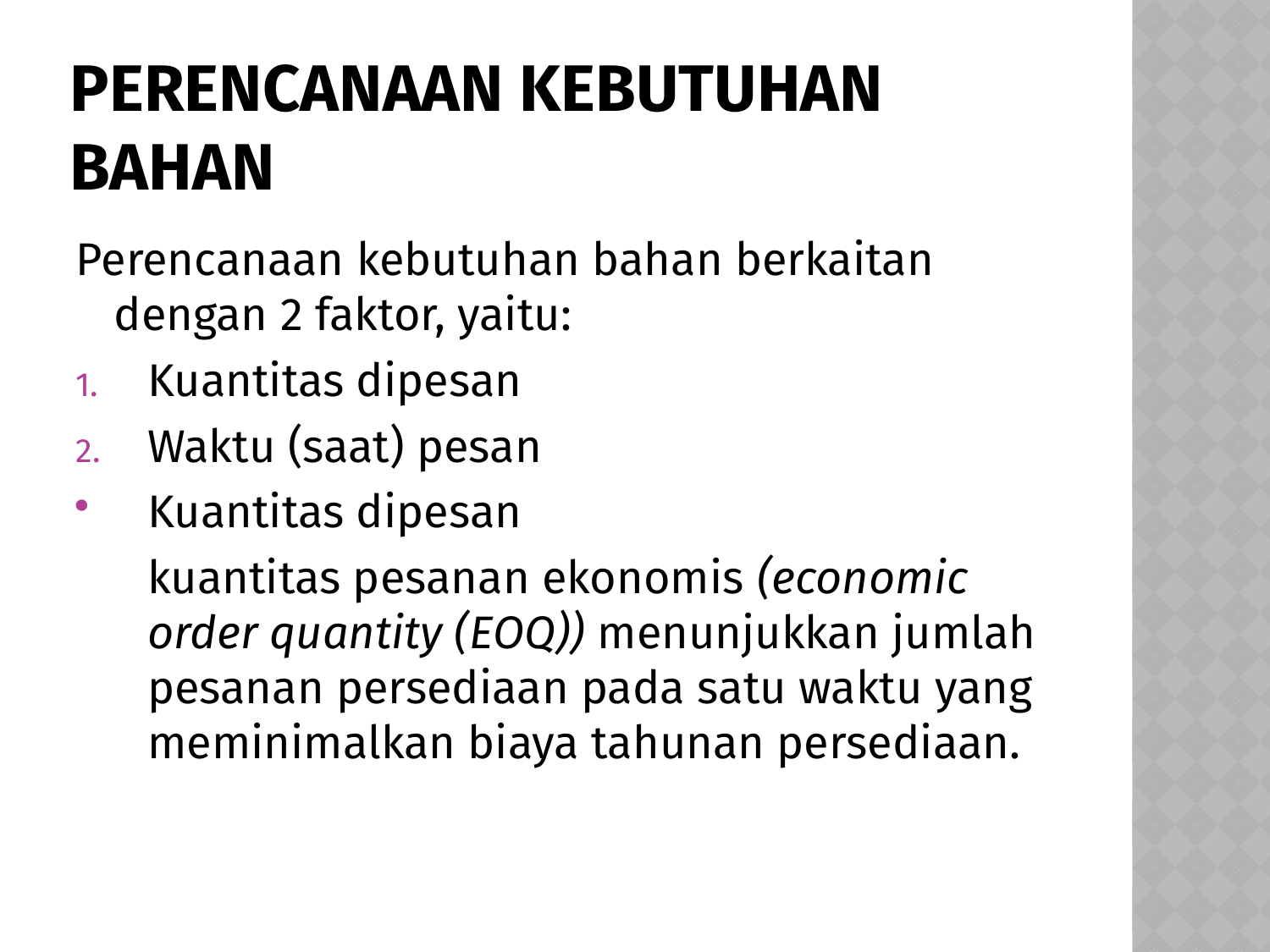

# Perencanaan kebutuhan bahan
Perencanaan kebutuhan bahan berkaitan dengan 2 faktor, yaitu:
Kuantitas dipesan
Waktu (saat) pesan
Kuantitas dipesan
	kuantitas pesanan ekonomis (economic order quantity (EOQ)) menunjukkan jumlah pesanan persediaan pada satu waktu yang meminimalkan biaya tahunan persediaan.